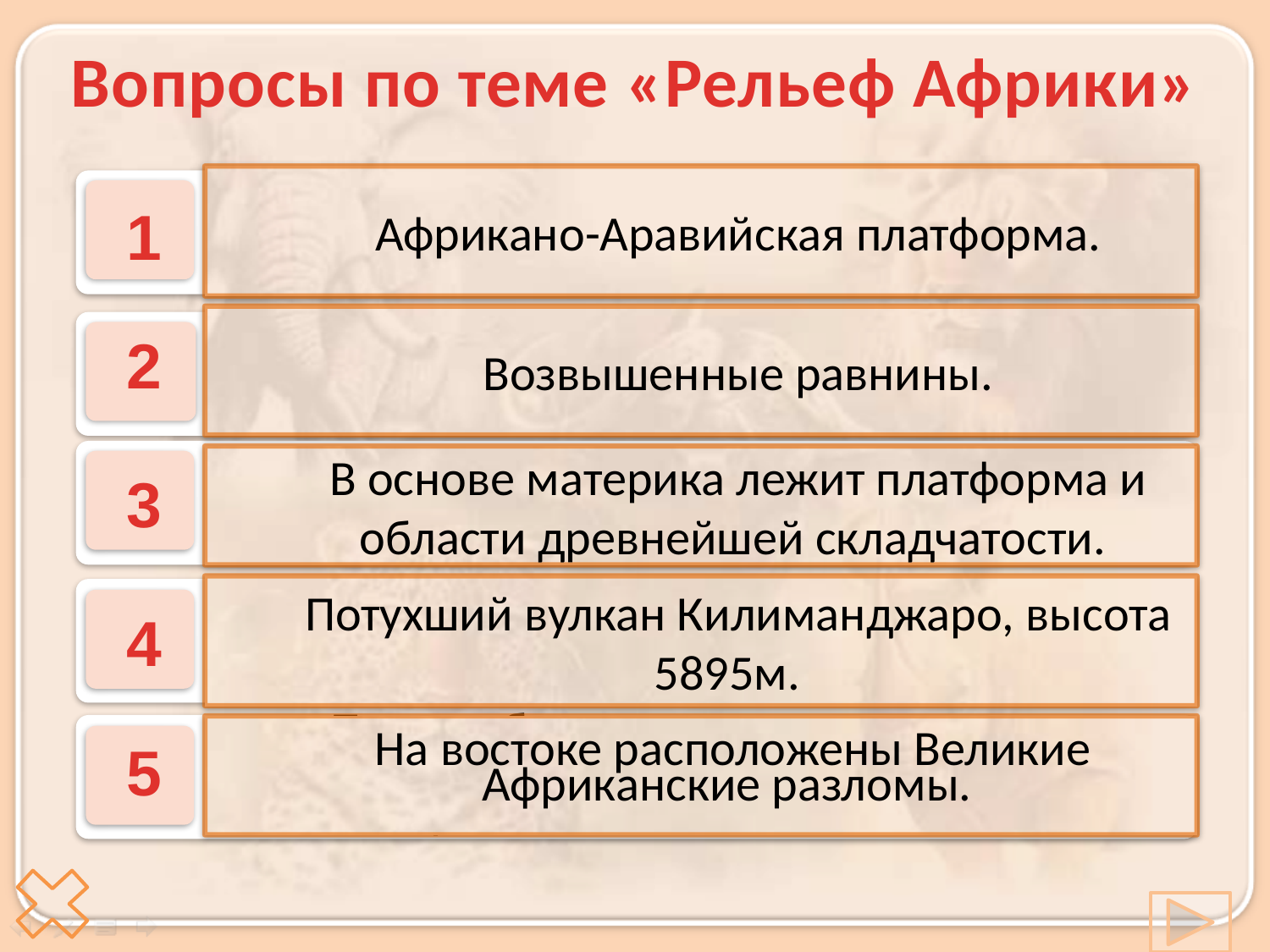

# Вопросы по теме «Рельеф Африки»
 Африкано-Аравийская платформа.
Какая древняя платформа лежит в основе материка?
Какие формы рельефа  преобладают в  Африке?
Почему в Африке нет высоких гор?
Назовите высшую точку Африки и её высоту.
Почему большая часть вулканов расположена в восточной части материка?
1
 Возвышенные равнины.
2
 В основе материка лежит платформа и области древнейшей складчатости.
3
 Потухший вулкан Килиманджаро, высота 5895м.
4
На востоке расположены Великие Африканские разломы.
5